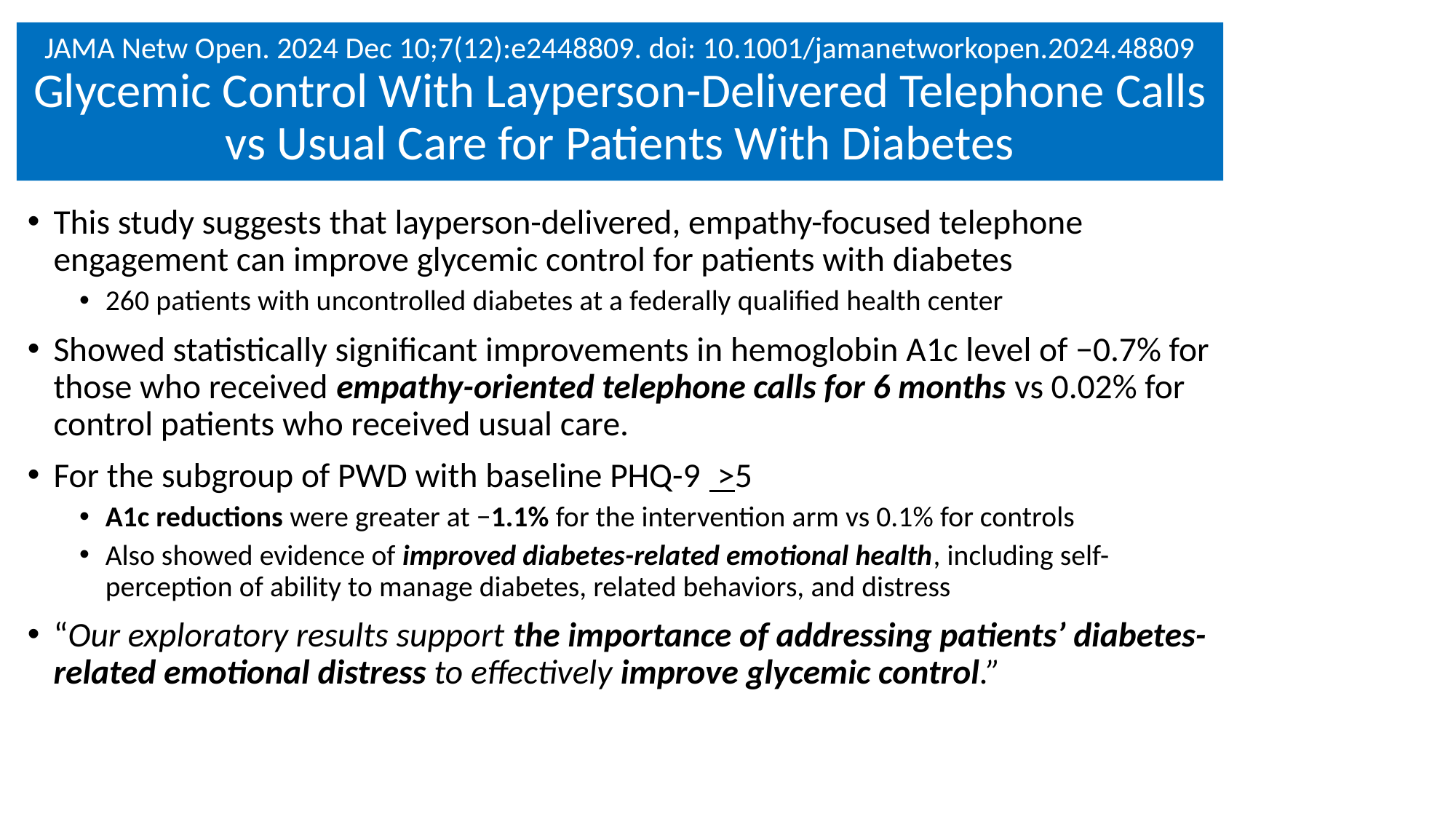

# JAMA Netw Open. 2024 Dec 10;7(12):e2448809. doi: 10.1001/jamanetworkopen.2024.48809 Glycemic Control With Layperson-Delivered Telephone Calls vs Usual Care for Patients With Diabetes
This study suggests that layperson-delivered, empathy-focused telephone engagement can improve glycemic control for patients with diabetes
260 patients with uncontrolled diabetes at a federally qualified health center
Showed statistically significant improvements in hemoglobin A1c level of −0.7% for those who received empathy-oriented telephone calls for 6 months vs 0.02% for control patients who received usual care.
For the subgroup of PWD with baseline PHQ-9  >5
A1c reductions were greater at −1.1% for the intervention arm vs 0.1% for controls
Also showed evidence of improved diabetes-related emotional health, including self-perception of ability to manage diabetes, related behaviors, and distress
“Our exploratory results support the importance of addressing patients’ diabetes-related emotional distress to effectively improve glycemic control.”